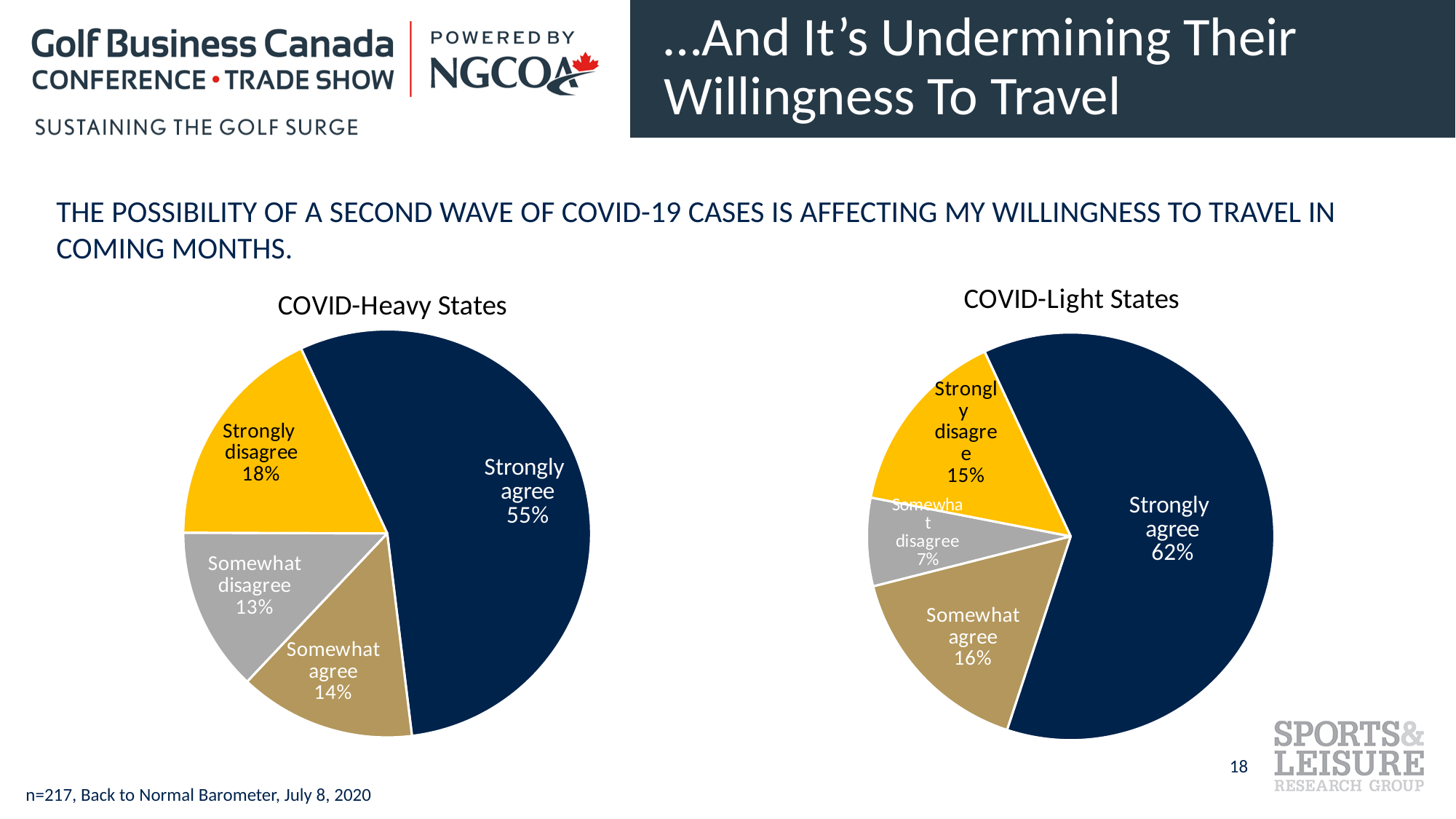

# …And It’s Undermining Their Willingness To Travel
THE POSSIBILITY OF A SECOND WAVE OF COVID-19 CASES IS AFFECTING MY WILLINGNESS TO TRAVEL IN COMING MONTHS.

### Chart: COVID-Heavy States

| Category | COVID-Heavy States |
|---|---|
| Strongly
agree | 0.55 |
| Somewhat
agree | 0.14 |
| Somewhat
disagree | 0.13 |
| Strongly
disagree | 0.18 |

### Chart: COVID-Light States

| Category | COVID-Light States |
|---|---|
| Strongly
agree | 0.62 |
| Somewhat
agree | 0.16 |
| Somewhat
disagree | 0.07 |
| Strongly
disagree | 0.15 |
18
n=217, Back to Normal Barometer, July 8, 2020